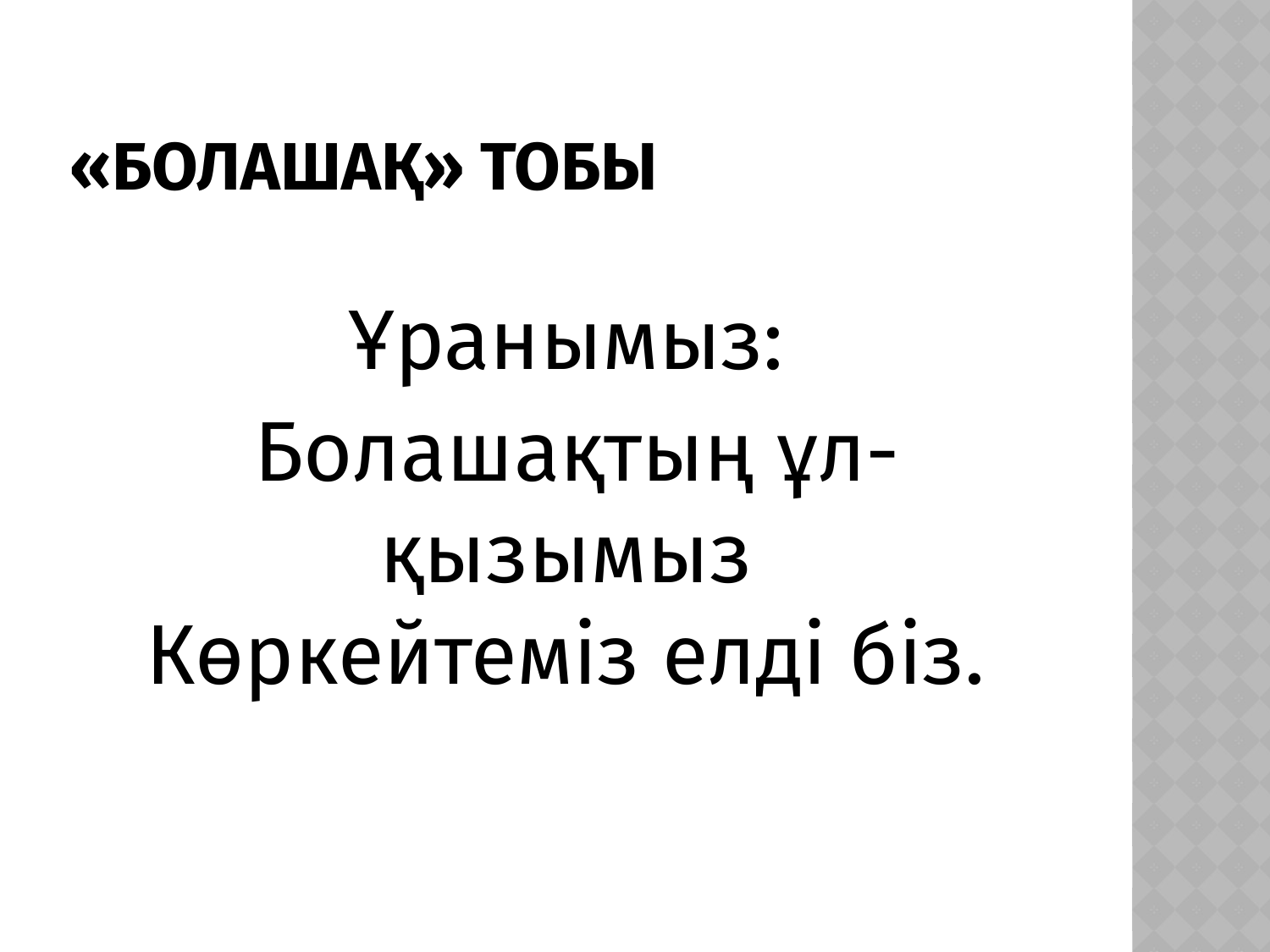

# «Болашақ» тобы
Ұранымыз:
 Болашақтың ұл-қызымыз
Көркейтеміз елді біз.